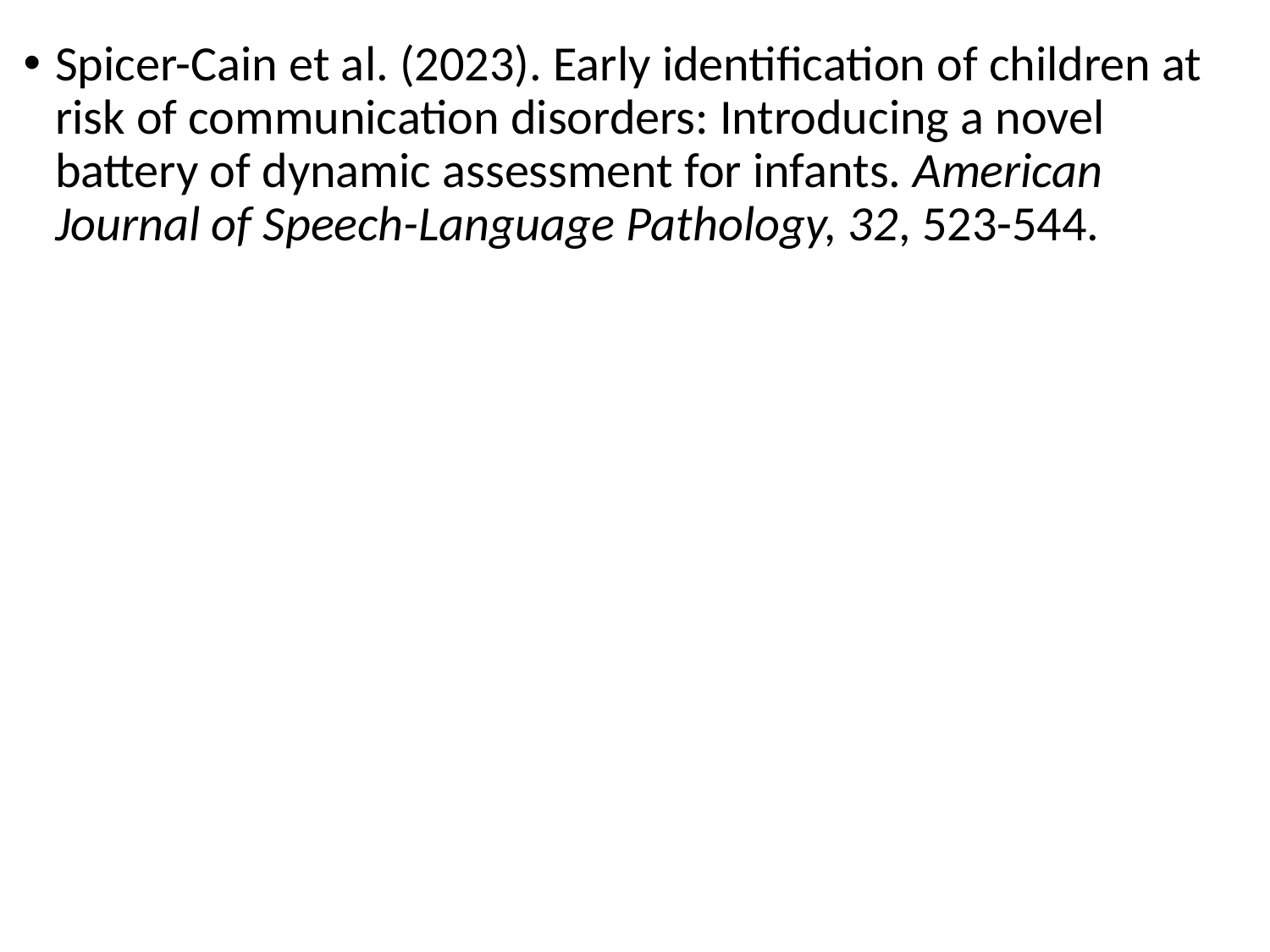

Spicer-Cain et al. (2023). Early identification of children at risk of communication disorders: Introducing a novel battery of dynamic assessment for infants. American Journal of Speech-Language Pathology, 32, 523-544.